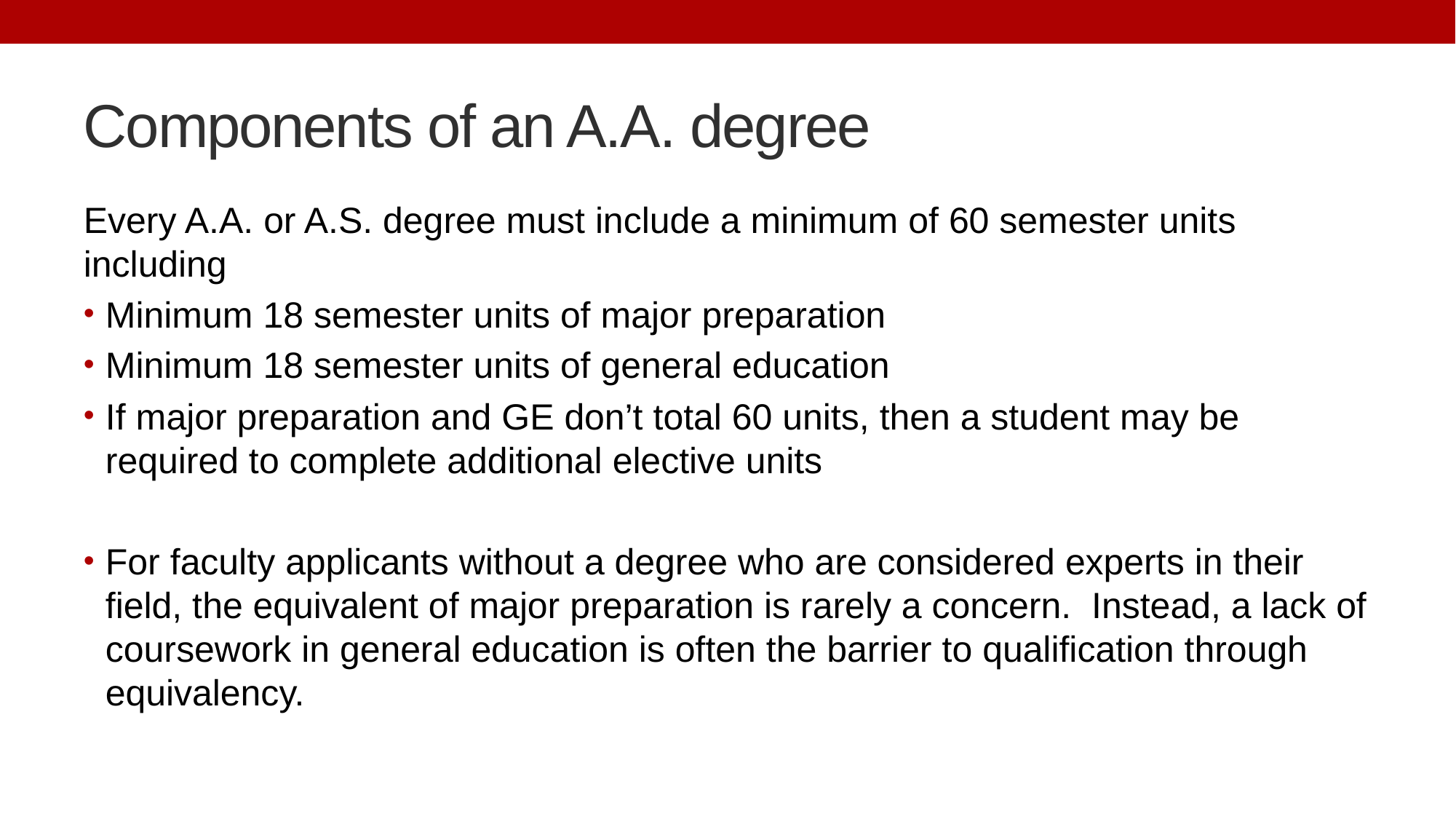

# Components of an A.A. degree
Every A.A. or A.S. degree must include a minimum of 60 semester units including
Minimum 18 semester units of major preparation
Minimum 18 semester units of general education
If major preparation and GE don’t total 60 units, then a student may be required to complete additional elective units

For faculty applicants without a degree who are considered experts in their field, the equivalent of major preparation is rarely a concern.  Instead, a lack of coursework in general education is often the barrier to qualification through equivalency.